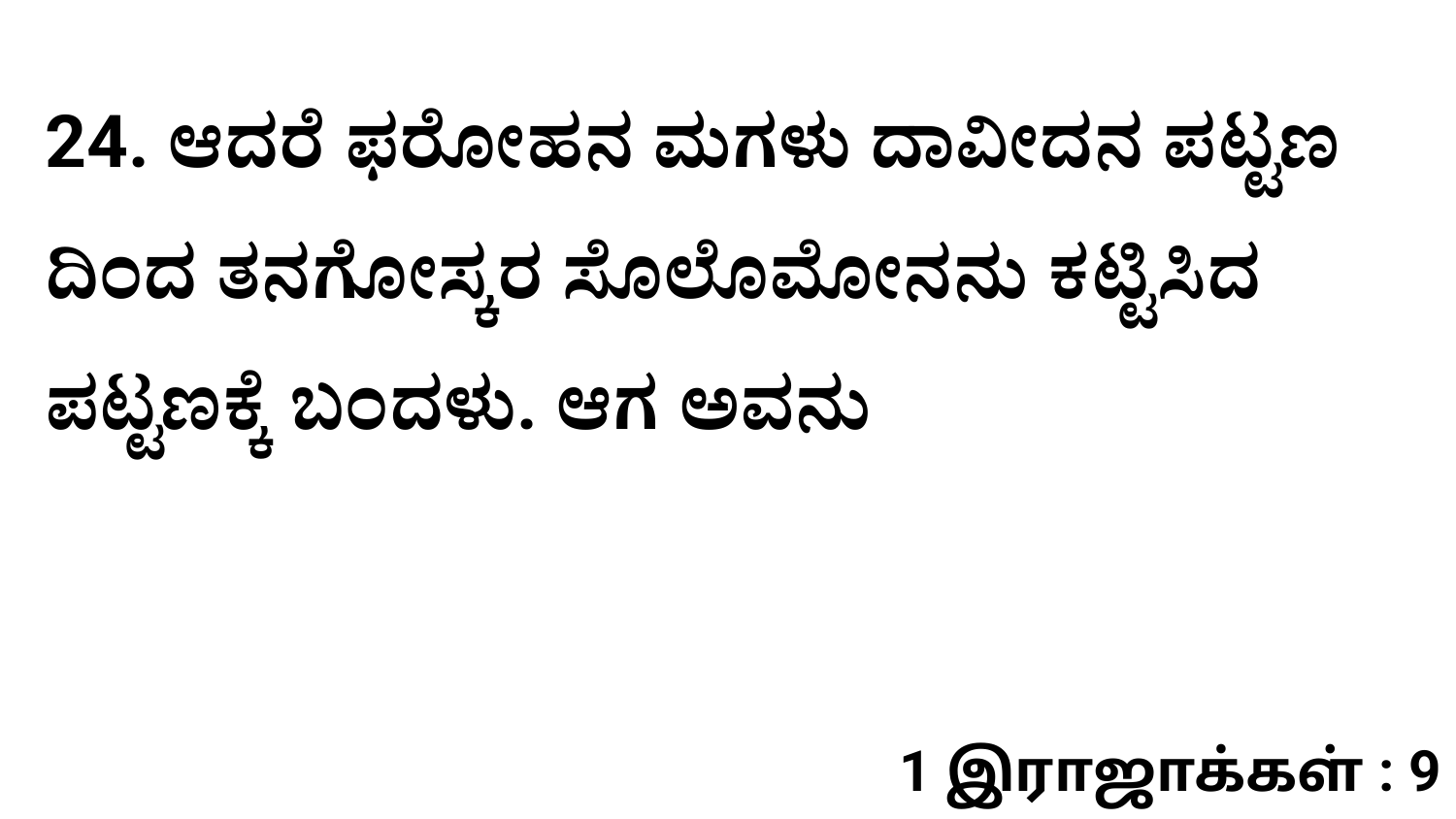

24. ಆದರೆ ಫರೋಹನ ಮಗಳು ದಾವೀದನ ಪಟ್ಟಣ ದಿಂದ ತನಗೋಸ್ಕರ ಸೊಲೊಮೋನನು ಕಟ್ಟಿಸಿದ ಪಟ್ಟಣಕ್ಕೆ ಬಂದಳು. ಆಗ ಅವನು
1 இராஜாக்கள் : 9